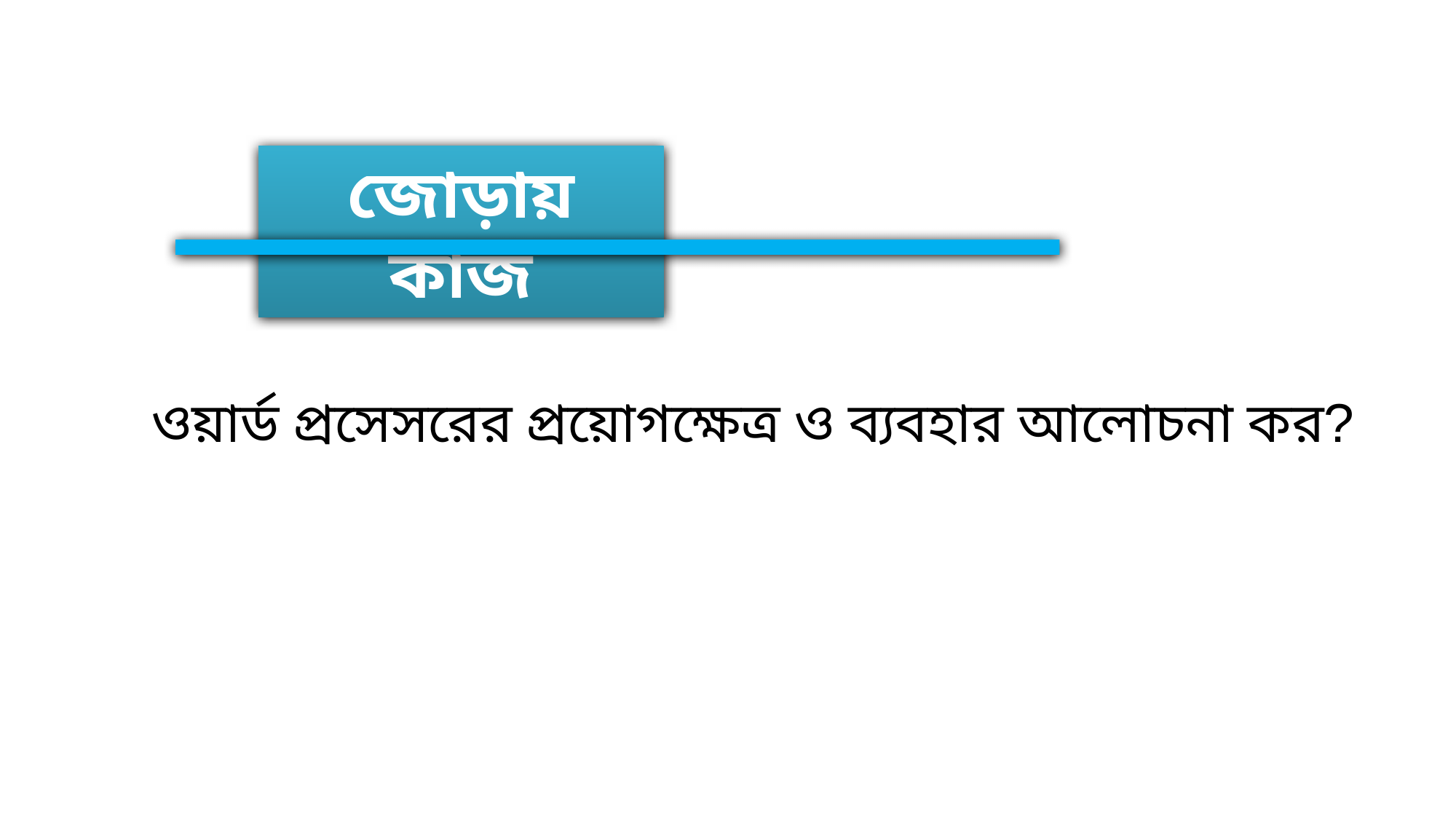

জোড়ায় কাজ

ওয়ার্ড প্রসেসরের প্রয়োগক্ষেত্র ও ব্যবহার আলোচনা কর?